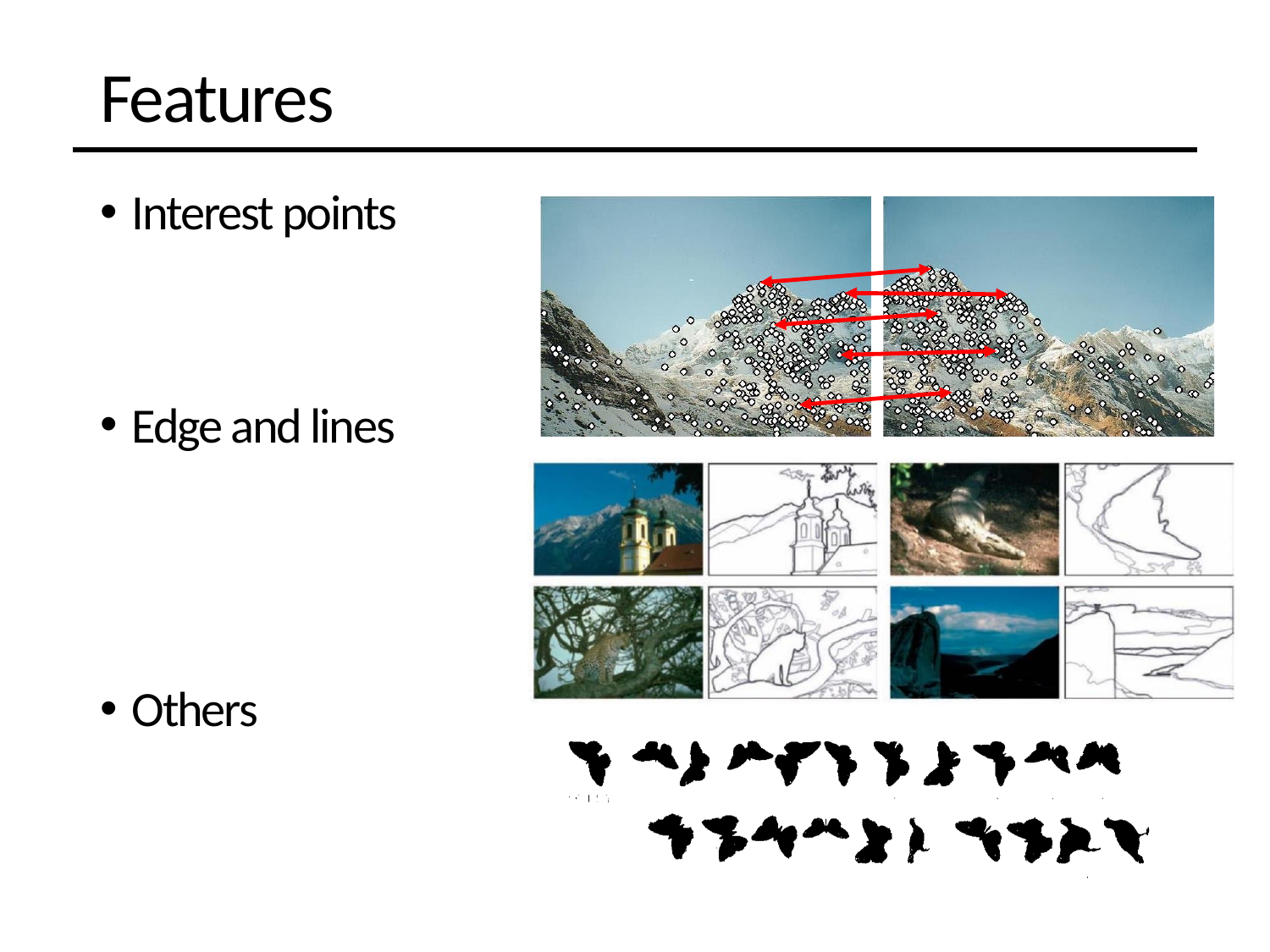

# Features
Interest points

Edge and lines

Others